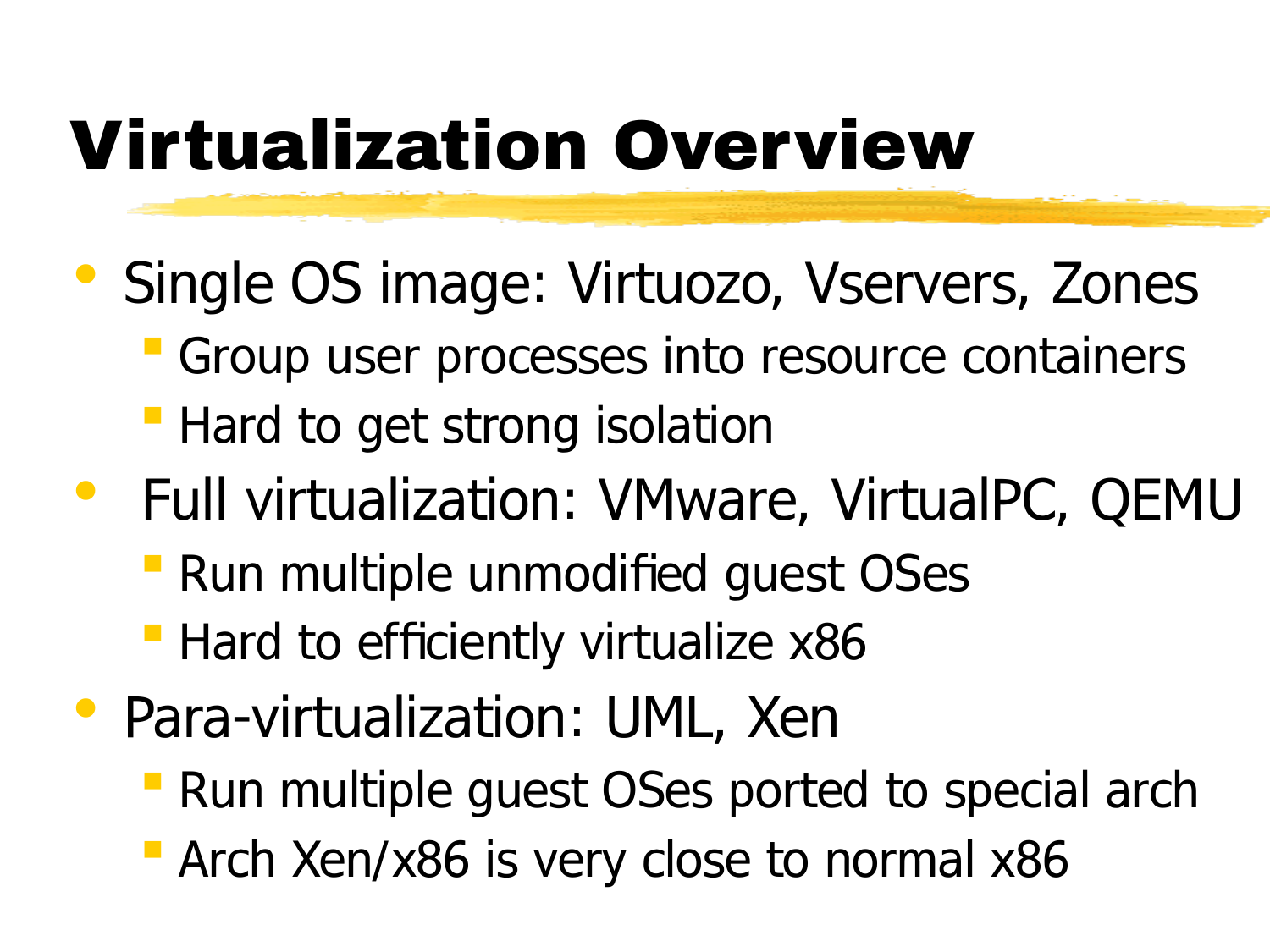

# Virtualization Overview
Single OS image: Virtuozo, Vservers, Zones
Group user processes into resource containers
Hard to get strong isolation
 Full virtualization: VMware, VirtualPC, QEMU
Run multiple unmodified guest OSes
Hard to efficiently virtualize x86
Para-virtualization: UML, Xen
Run multiple guest OSes ported to special arch
Arch Xen/x86 is very close to normal x86